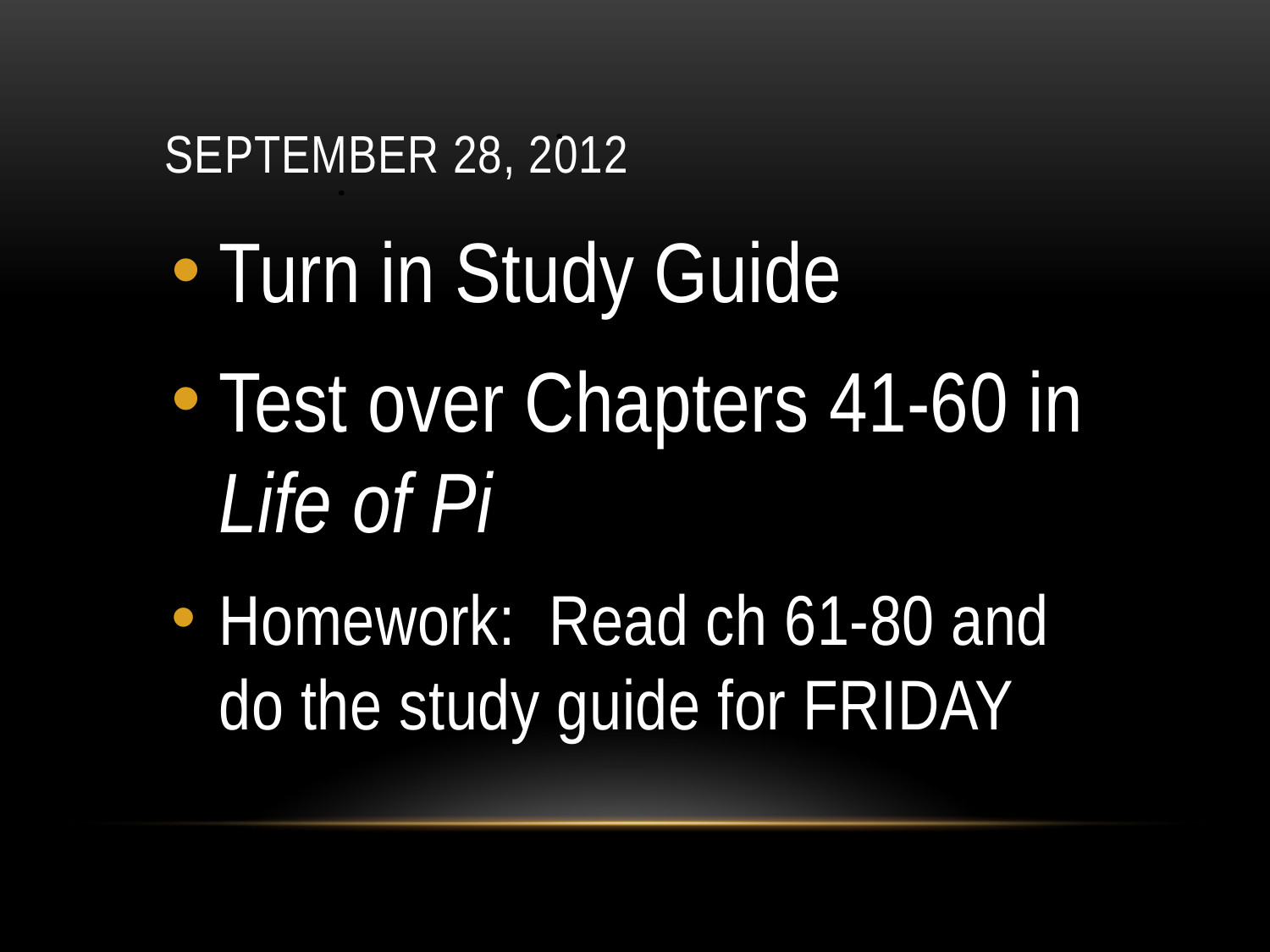

# September 28, 2012

Turn in Study Guide
Test over Chapters 41-60 in Life of Pi
Homework:  Read ch 61-80 and do the study guide for FRIDAY